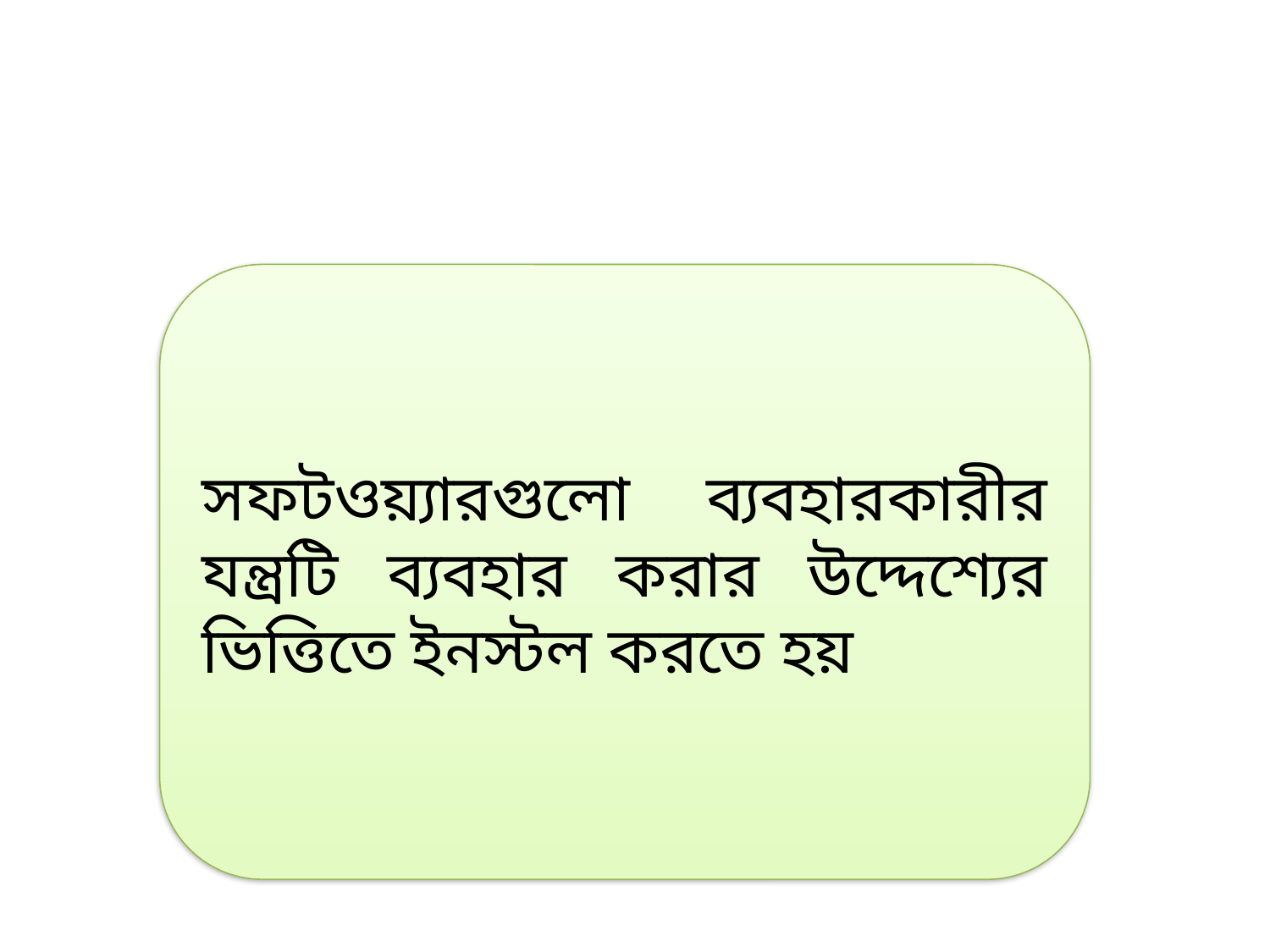

সফটওয়্যারগুলো ব্যবহারকারীর যন্ত্রটি ব্যবহার করার উদ্দেশ্যের ভিত্তিতে ইনস্টল করতে হয়